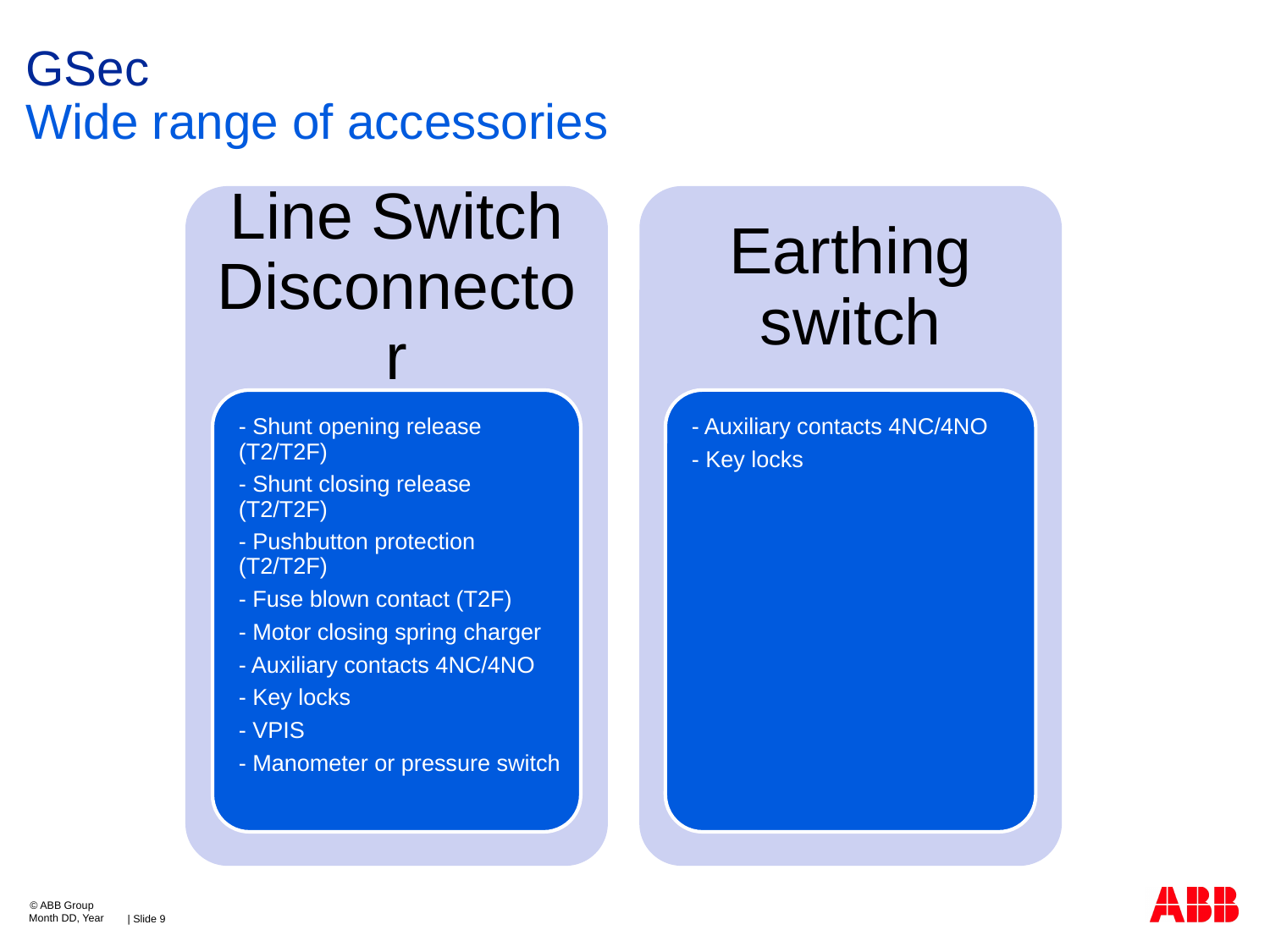

# GSec
Wide range of accessories
Line Switch
Disconnector
- Shunt opening release (T2/T2F)
- Shunt closing release (T2/T2F)
- Pushbutton protection (T2/T2F)
- Fuse blown contact (T2F)
- Motor closing spring charger
- Auxiliary contacts 4NC/4NO
- Key locks
- VPIS
- Manometer or pressure switch
Earthing switch
- Auxiliary contacts 4NC/4NO
- Key locks
© ABB Group

Month DD, Year
| Slide 9